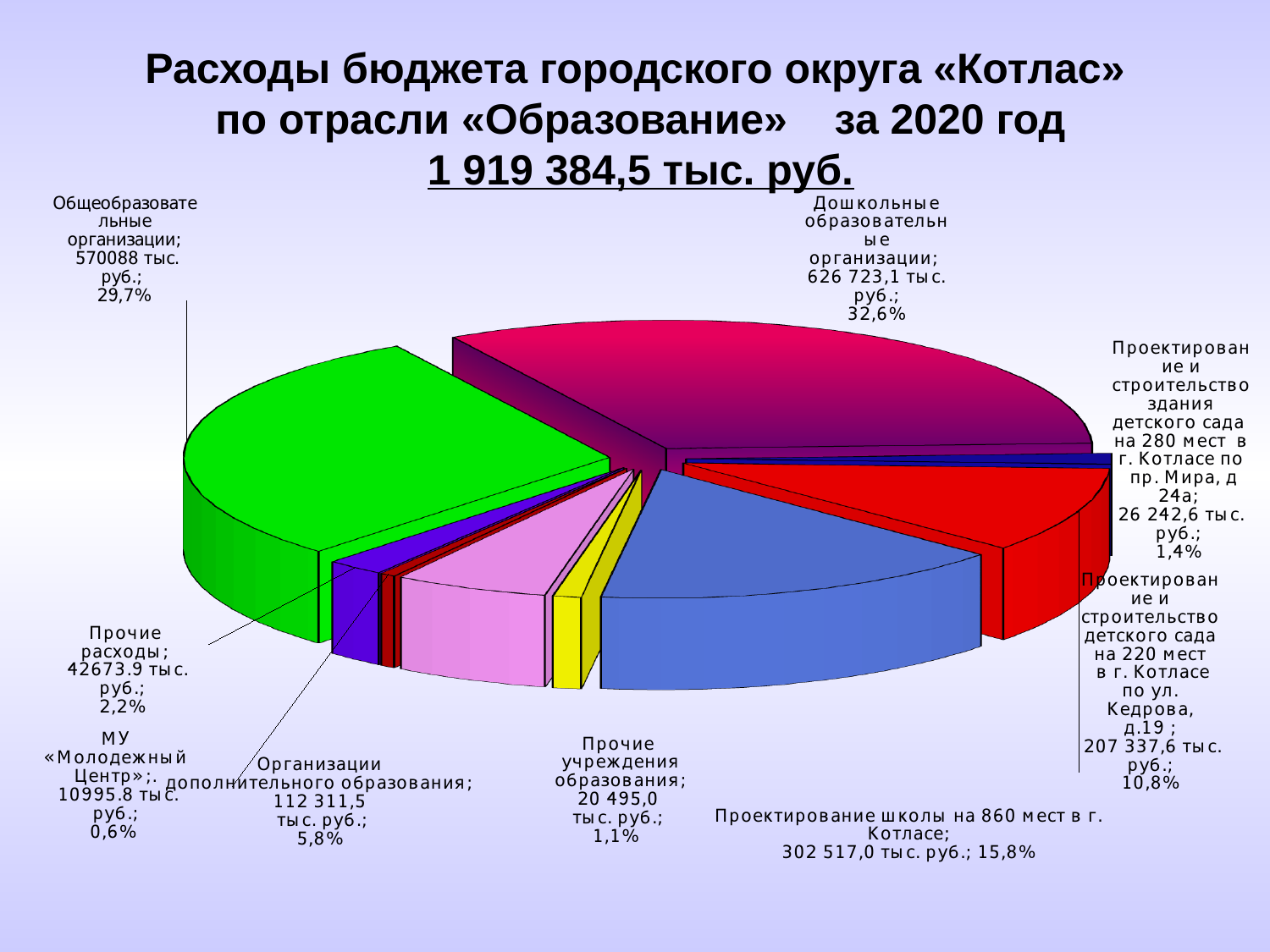

# Расходы бюджета городского округа «Котлас» по отрасли «Образование»    за 2020 год 1 919 384,5 тыс. руб.

[unsupported chart]